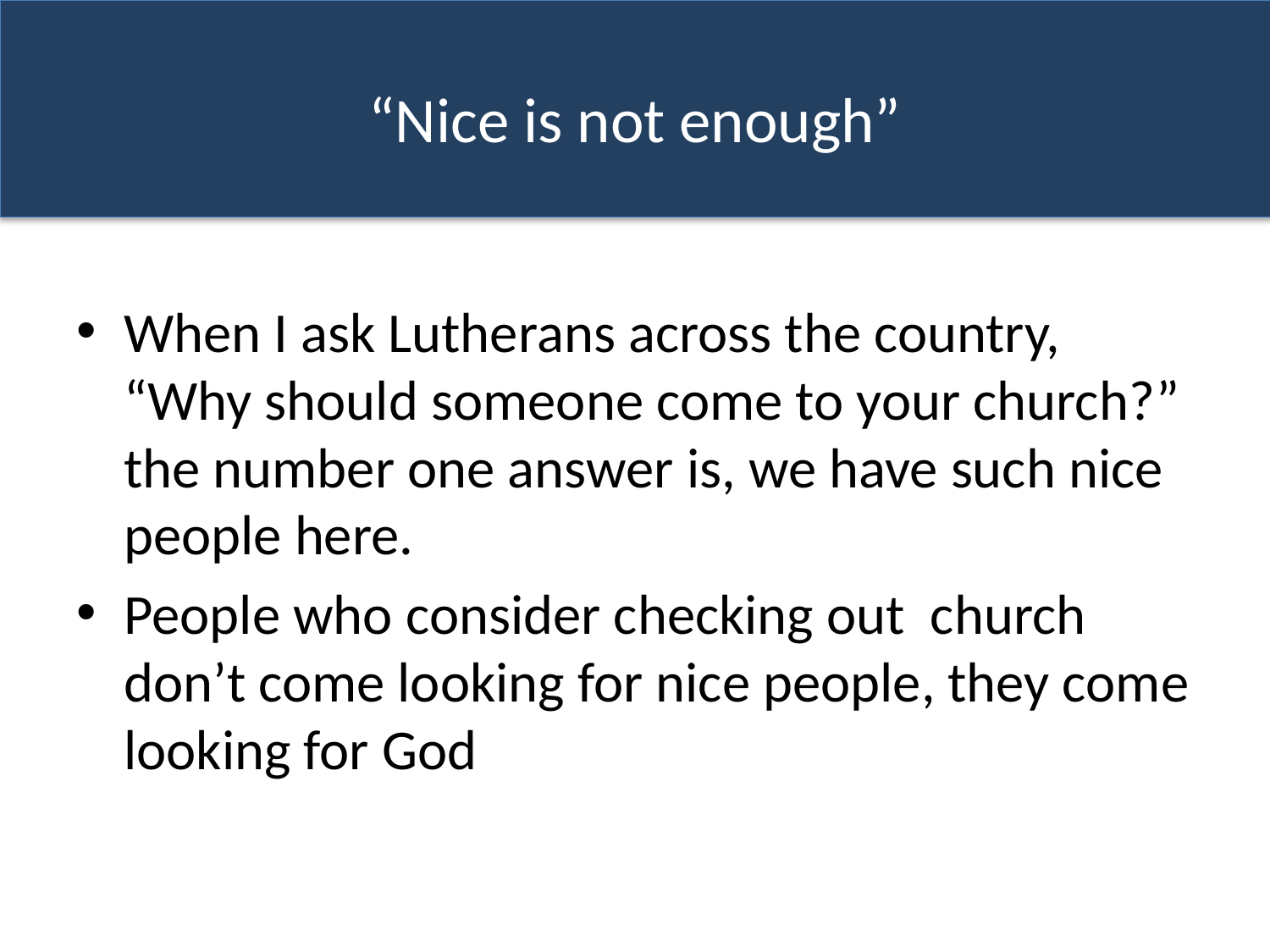

# “Nice is not enough”
When I ask Lutherans across the country, “Why should someone come to your church?” the number one answer is, we have such nice people here.
People who consider checking out  church don’t come looking for nice people, they come looking for God